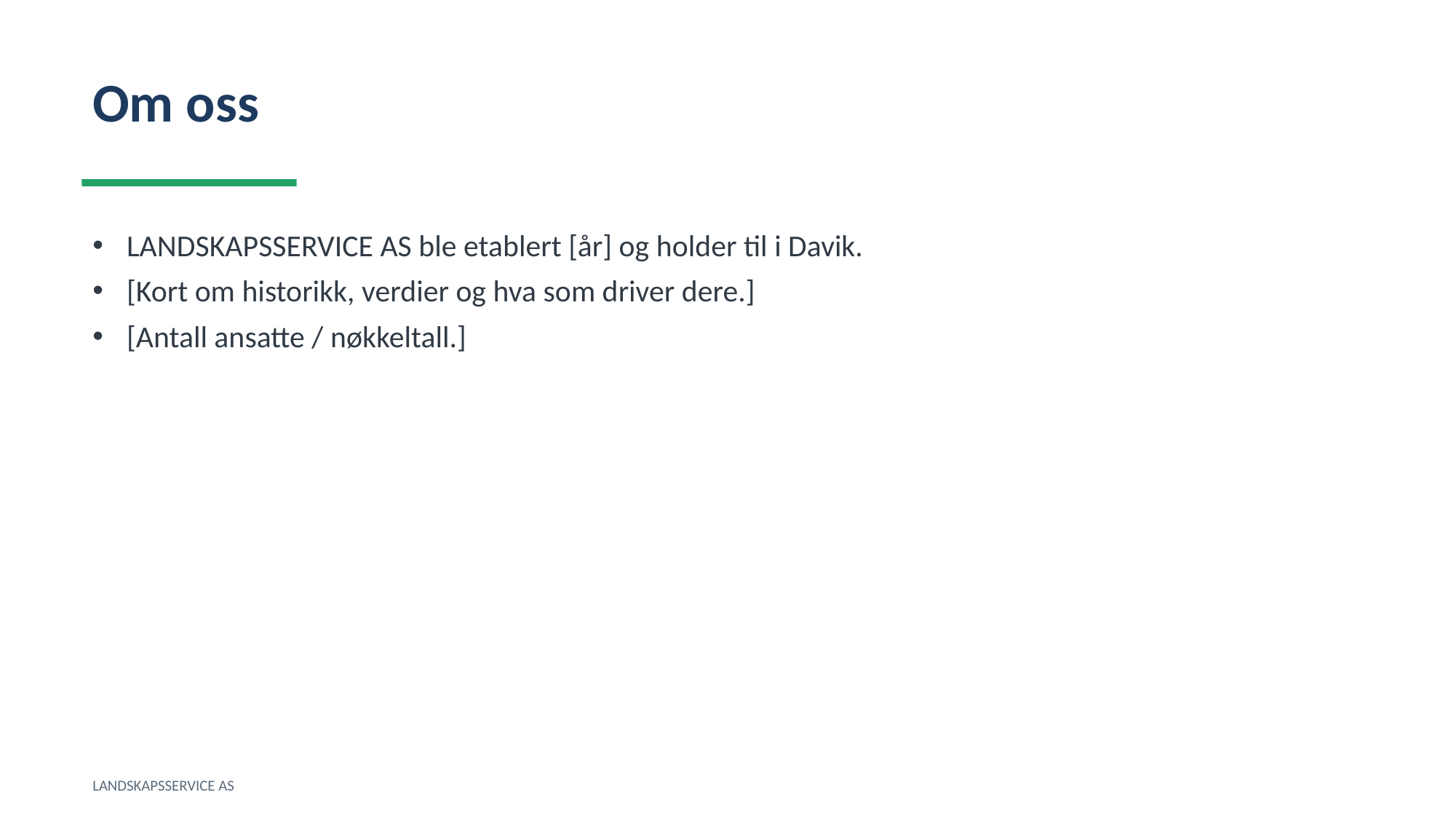

Om oss

LANDSKAPSSERVICE AS ble etablert [år] og holder til i Davik.
[Kort om historikk, verdier og hva som driver dere.]
[Antall ansatte / nøkkeltall.]
LANDSKAPSSERVICE AS